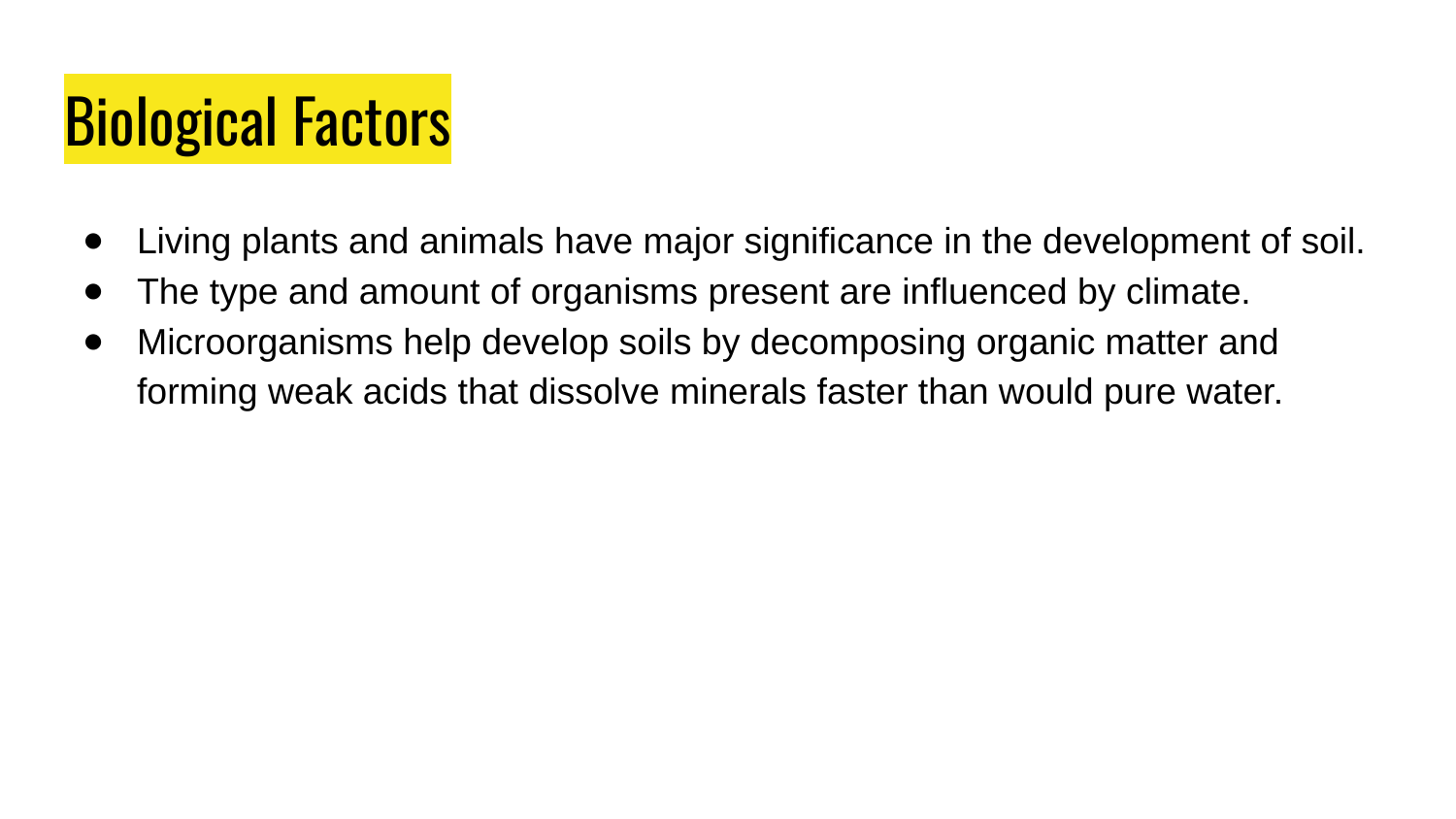

# Biological Factors
Living plants and animals have major significance in the development of soil.
The type and amount of organisms present are influenced by climate.
Microorganisms help develop soils by decomposing organic matter and forming weak acids that dissolve minerals faster than would pure water.